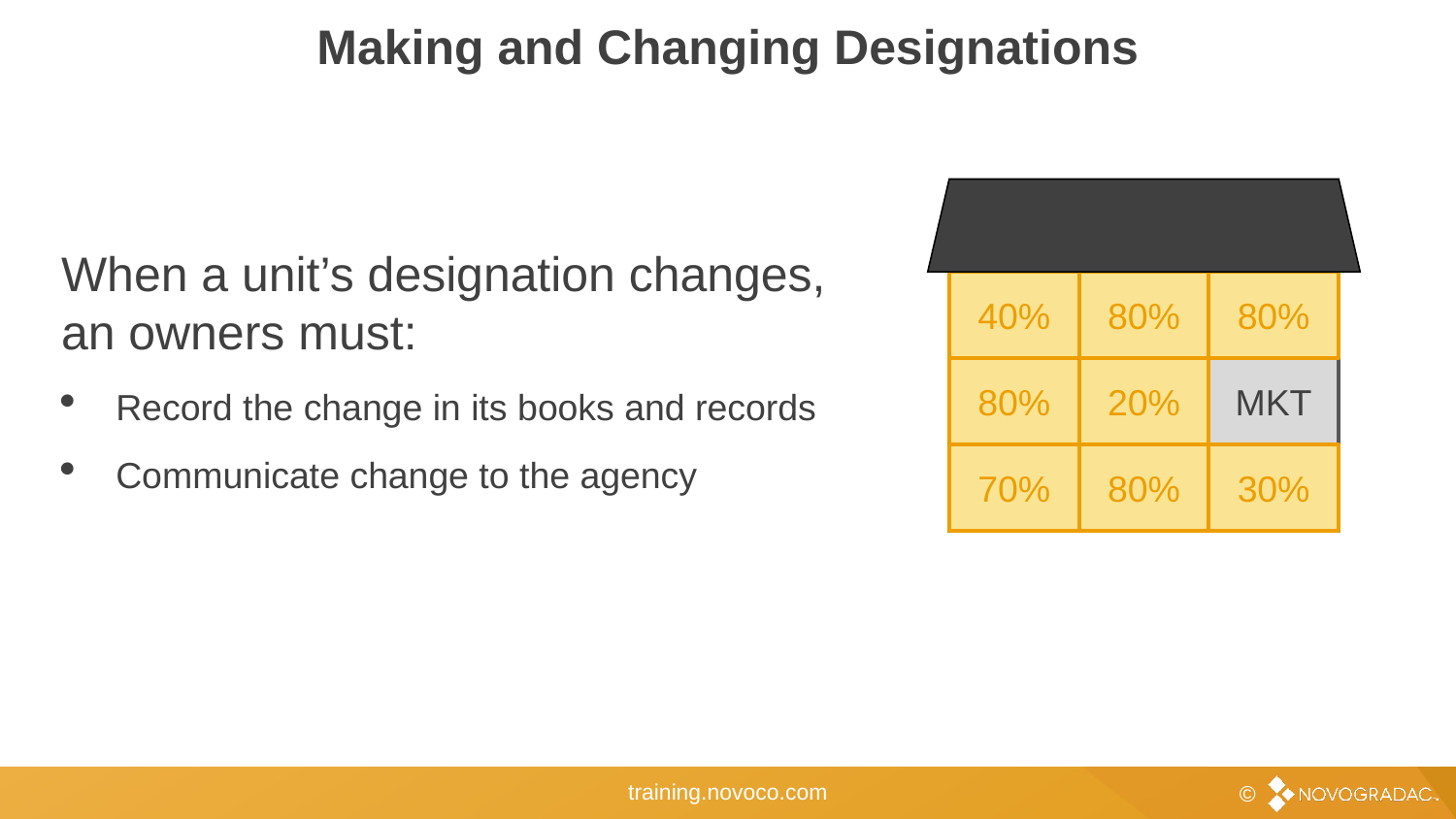

# Making and Changing Designations

When a unit’s designation changes, an owners must:
Record the change in its books and records
Communicate change to the agency

40%

80%
80%
80%
20%
MKT
MKT

70%
80%
30%